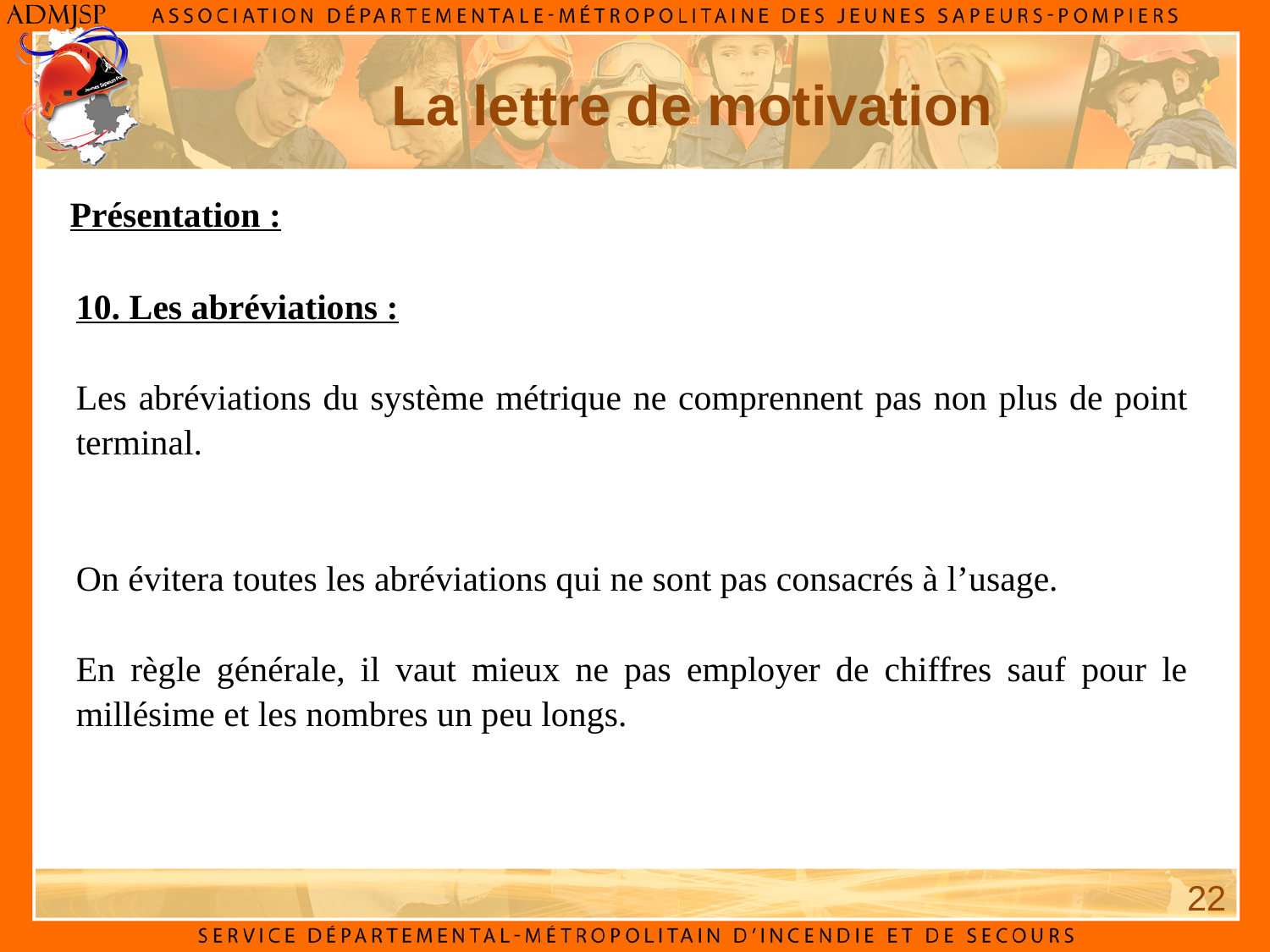

La lettre de motivation
Présentation :
10. Les abréviations :

Les abréviations du système métrique ne comprennent pas non plus de point terminal.

On évitera toutes les abréviations qui ne sont pas consacrés à l’usage.

En règle générale, il vaut mieux ne pas employer de chiffres sauf pour le millésime et les nombres un peu longs.
22